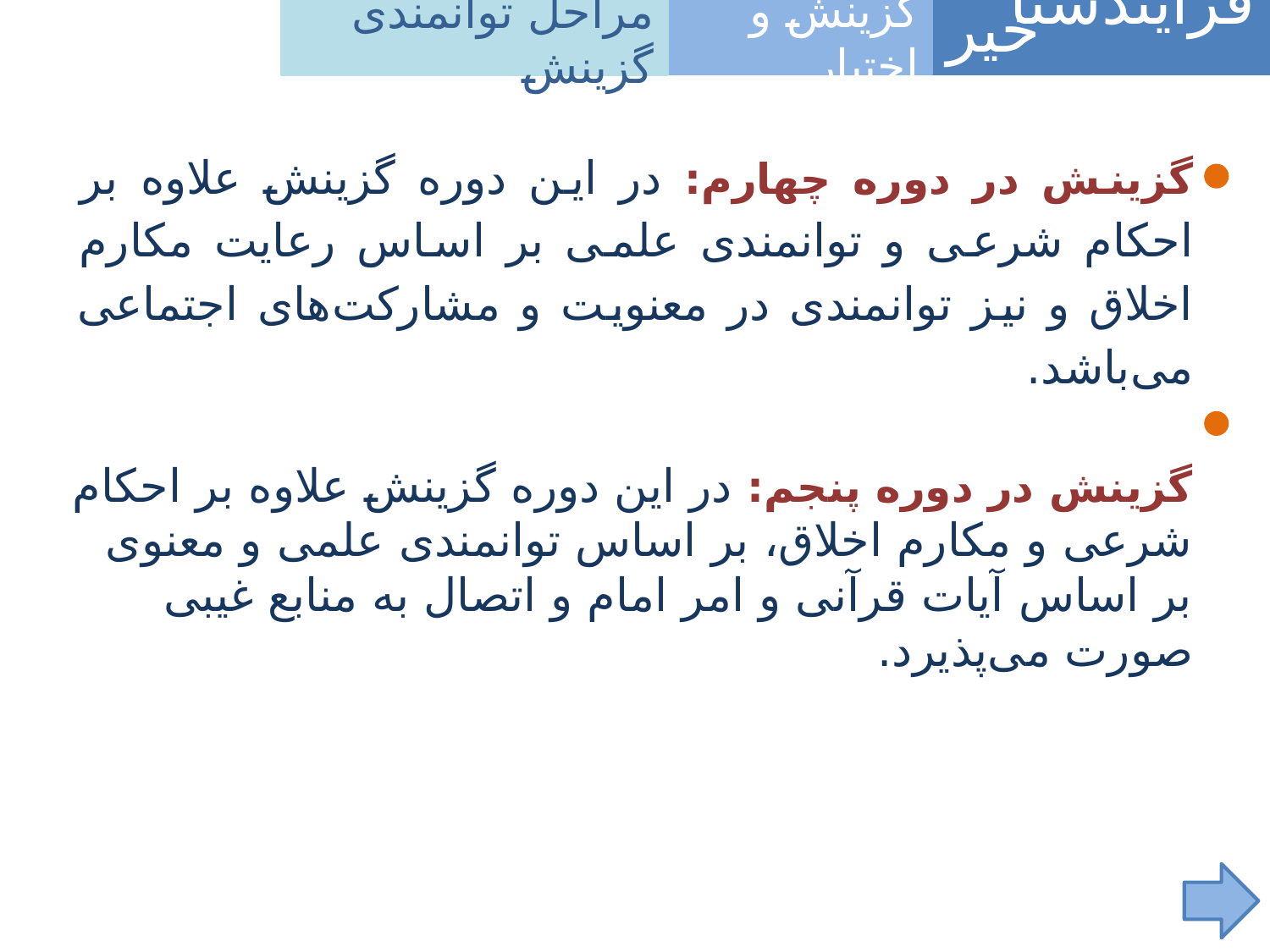

مراحل توانمندی گزینش

فرآیندشناسی
خیر
گزینش و اختیار
گزینش در دوره چهارم: در این دوره گزینش علاوه بر احکام شرعی و توانمندی علمی بر اساس رعایت مکارم اخلاق و نیز توانمندی در معنویت و مشارکت‌های اجتماعی می‌باشد.

گزینش در دوره پنجم: در این دوره گزینش علاوه بر احکام شرعی و مکارم اخلاق، بر اساس توانمندی علمی و معنوی بر اساس آیات قرآنی و امر امام و اتصال به منابع غیبی صورت می‌پذیرد.